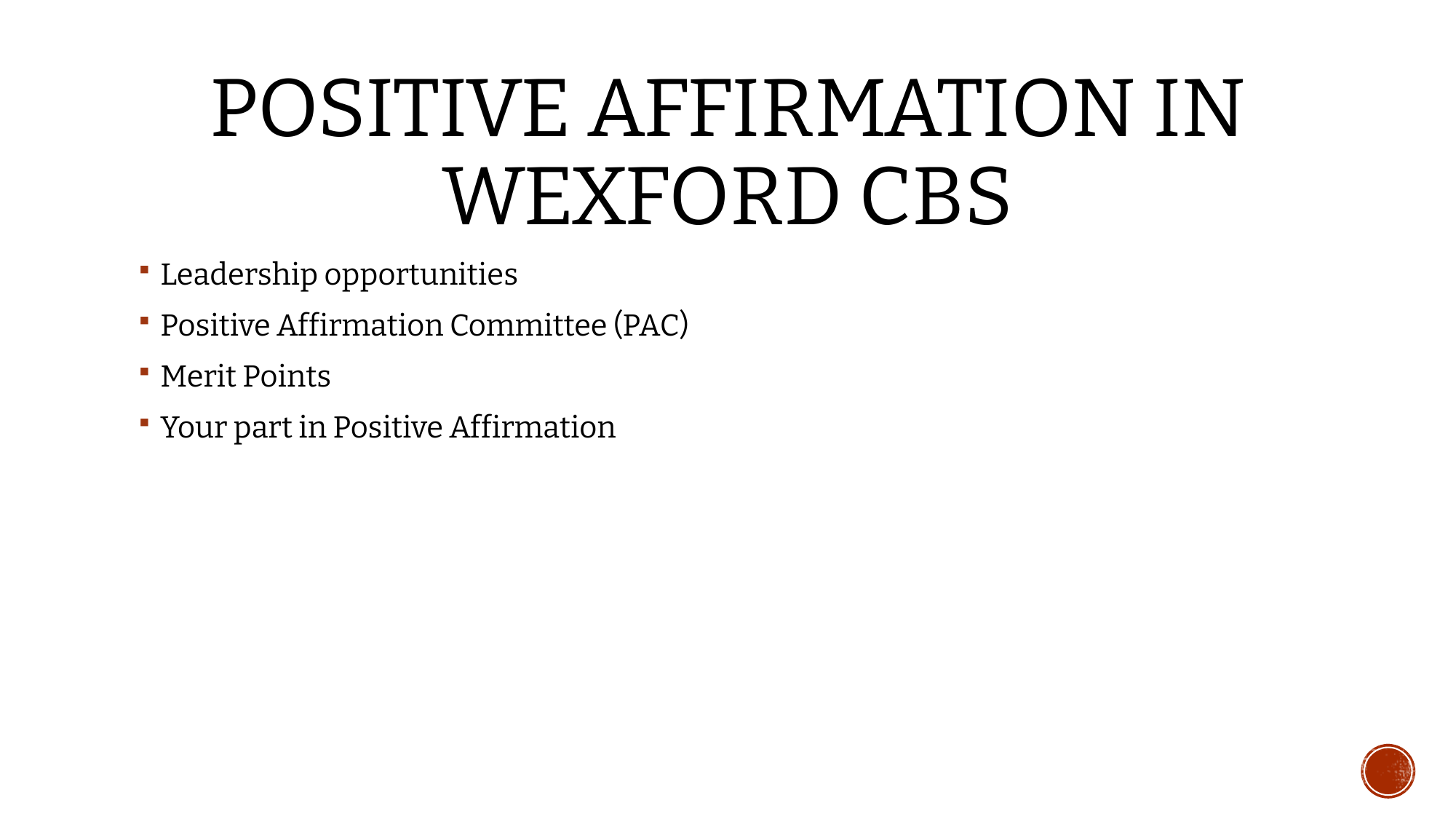

# Positive Affirmation in Wexford CBS
Leadership opportunities
Positive Affirmation Committee (PAC)
Merit Points
Your part in Positive Affirmation